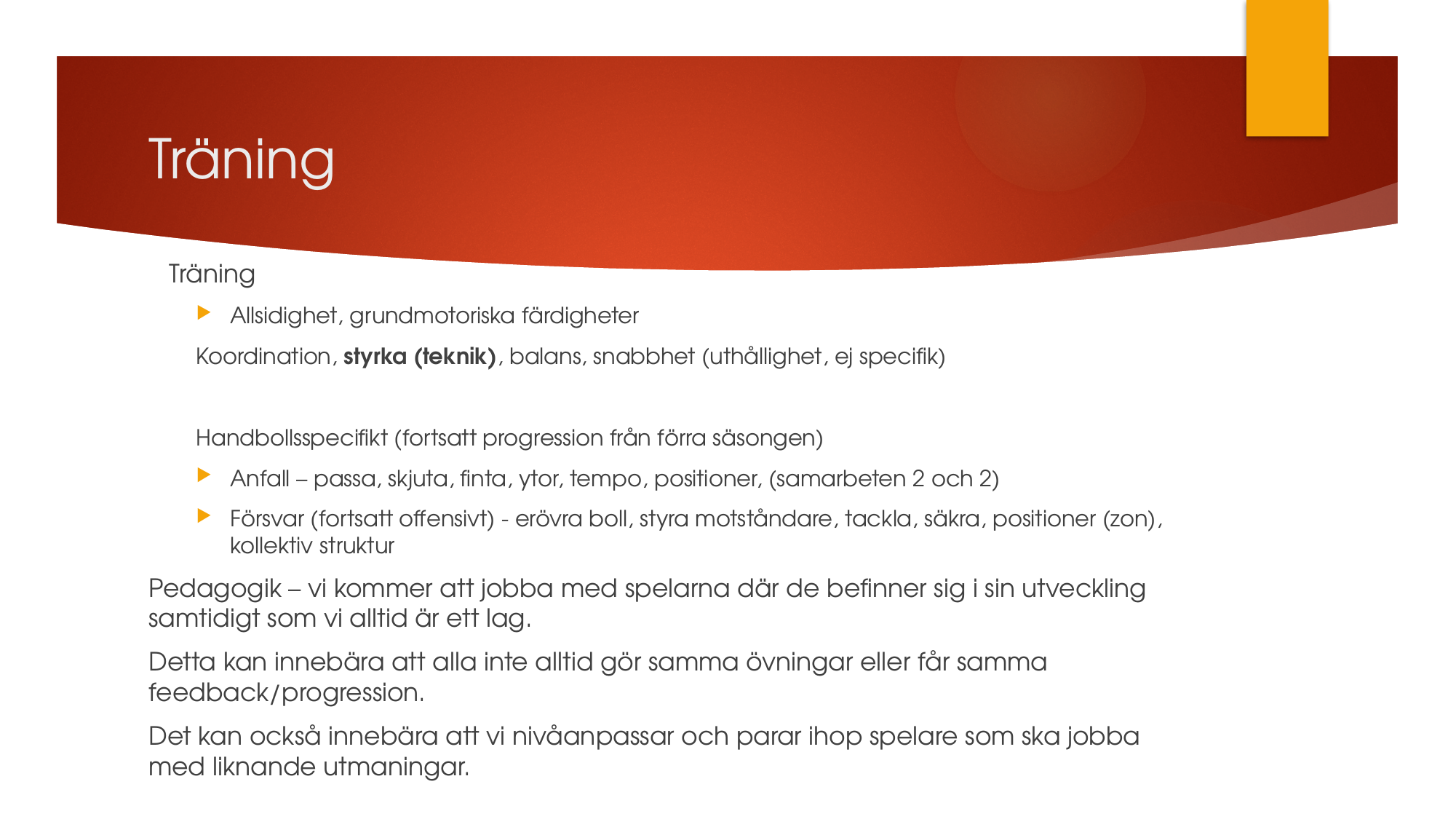

# Träning
   Träning
Allsidighet, grundmotoriska färdigheter
Koordination, styrka (teknik), balans, snabbhet (uthållighet, ej specifik)

Handbollsspecifikt (fortsatt progression från förra säsongen)
Anfall – passa, skjuta, finta, ytor, tempo, positioner, (samarbeten 2 och 2)
Försvar (fortsatt offensivt) - erövra boll, styra motståndare, tackla, säkra, positioner (zon), kollektiv struktur
Pedagogik – vi kommer att jobba med spelarna där de befinner sig i sin utveckling samtidigt som vi alltid är ett lag.
Detta kan innebära att alla inte alltid gör samma övningar eller får samma feedback/progression.
Det kan också innebära att vi nivåanpassar och parar ihop spelare som ska jobba med liknande utmaningar.